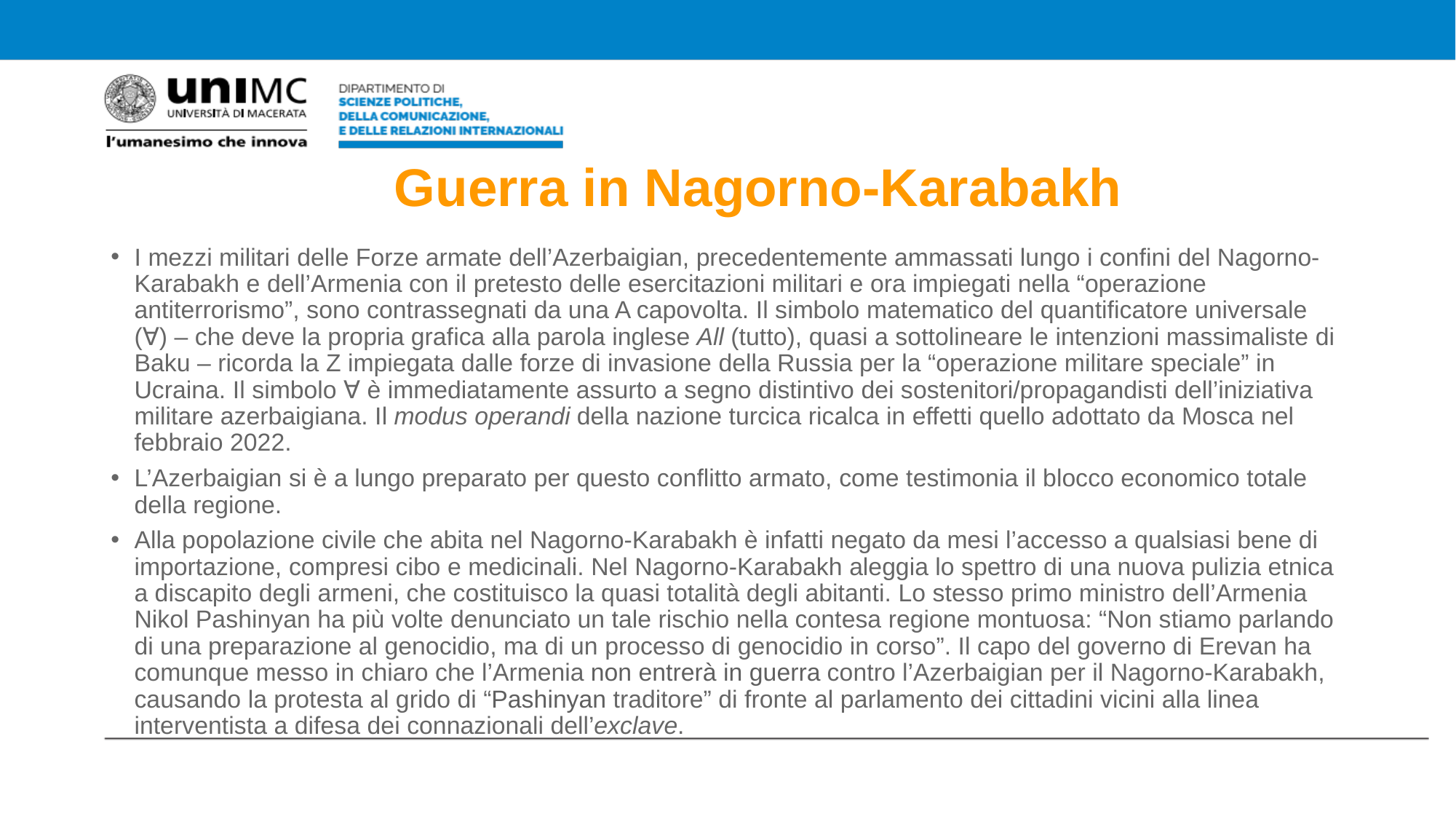

# Guerra in Nagorno-Karabakh
I mezzi militari delle Forze armate dell’Azerbaigian, precedentemente ammassati lungo i confini del Nagorno-Karabakh e dell’Armenia con il pretesto delle esercitazioni militari e ora impiegati nella “operazione antiterrorismo”, sono contrassegnati da una A capovolta. Il simbolo matematico del quantificatore universale (∀) – che deve la propria grafica alla parola inglese All (tutto), quasi a sottolineare le intenzioni massimaliste di Baku – ricorda la Z impiegata dalle forze di invasione della Russia per la “operazione militare speciale” in Ucraina. Il simbolo ∀ è immediatamente assurto a segno distintivo dei sostenitori/propagandisti dell’iniziativa militare azerbaigiana. Il modus operandi della nazione turcica ricalca in effetti quello adottato da Mosca nel febbraio 2022.
L’Azerbaigian si è a lungo preparato per questo conflitto armato, come testimonia il blocco economico totale della regione.
Alla popolazione civile che abita nel Nagorno-Karabakh è infatti negato da mesi l’accesso a qualsiasi bene di importazione, compresi cibo e medicinali. Nel Nagorno-Karabakh aleggia lo spettro di una nuova pulizia etnica a discapito degli armeni, che costituisco la quasi totalità degli abitanti. Lo stesso primo ministro dell’Armenia Nikol Pashinyan ha più volte denunciato un tale rischio nella contesa regione montuosa: “Non stiamo parlando di una preparazione al genocidio, ma di un processo di genocidio in corso”. Il capo del governo di Erevan ha comunque messo in chiaro che l’Armenia non entrerà in guerra contro l’Azerbaigian per il Nagorno-Karabakh, causando la protesta al grido di “Pashinyan traditore” di fronte al parlamento dei cittadini vicini alla linea interventista a difesa dei connazionali dell’exclave.